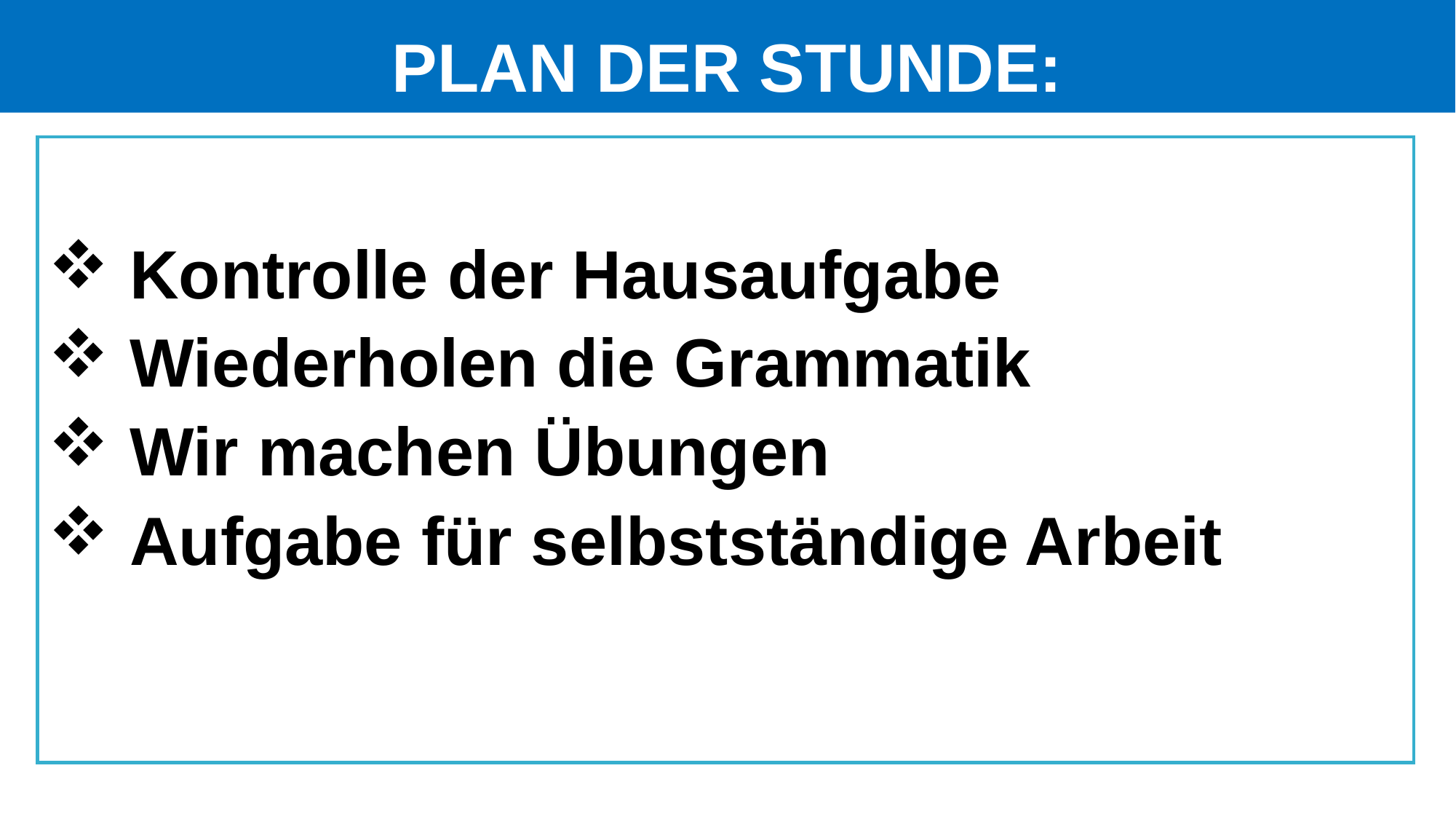

# PLAN DER STUNDE:

 Kontrolle der Hausaufgabe
 Wiederholen die Grammatik
 Wir machen Übungen
 Aufgabe für selbstständige Arbeit